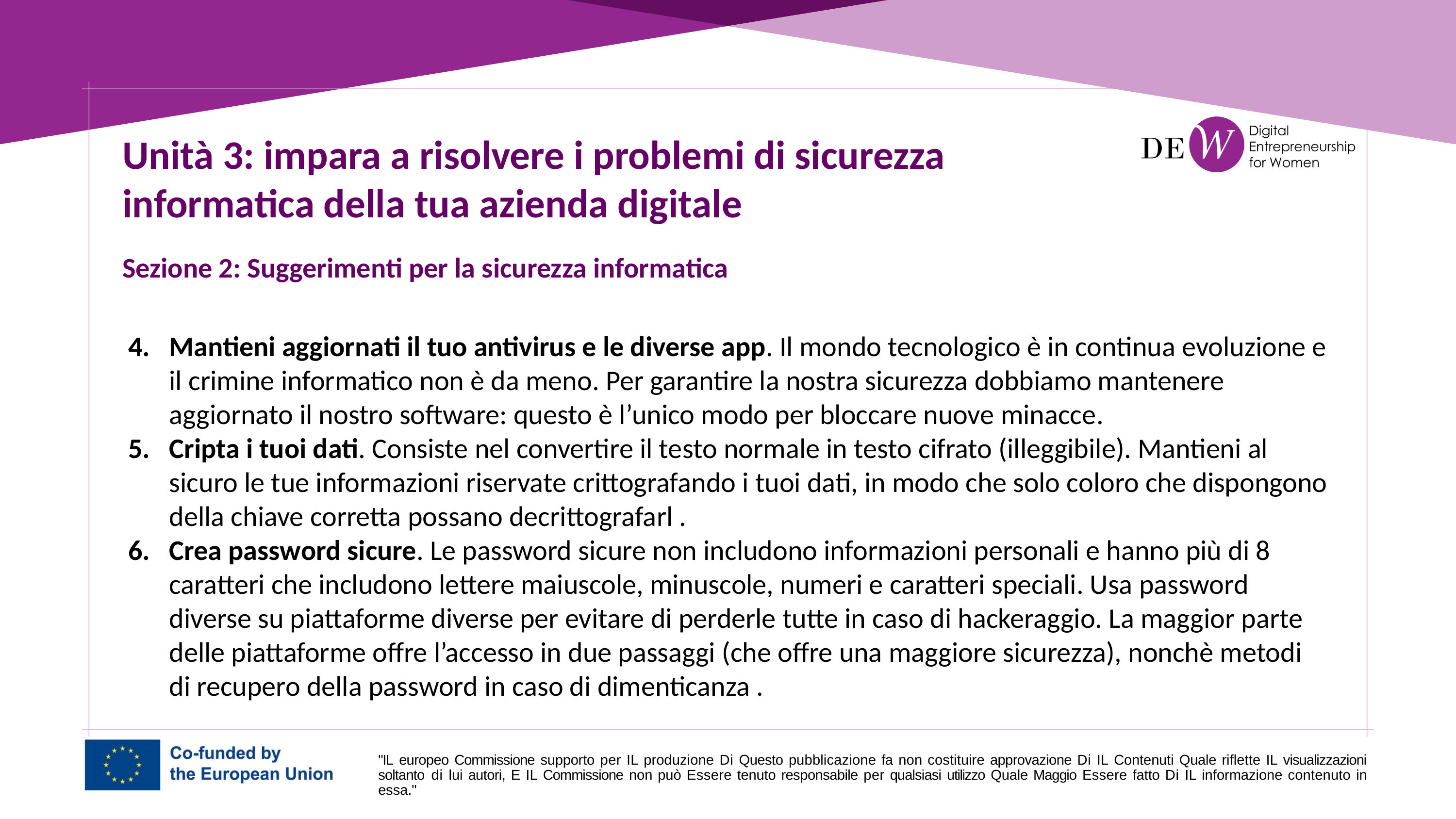

Unità 3: impara a risolvere i problemi di sicurezza informatica della tua azienda digitale
Sezione 2: Suggerimenti per la sicurezza informatica
Mantieni aggiornati il tuo antivirus e le diverse app. Il mondo tecnologico è in continua evoluzione e il crimine informatico non è da meno. Per garantire la nostra sicurezza dobbiamo mantenere aggiornato il nostro software: questo è l’unico modo per bloccare nuove minacce.
Cripta i tuoi dati. Consiste nel convertire il testo normale in testo cifrato (illeggibile). Mantieni al sicuro le tue informazioni riservate crittografando i tuoi dati, in modo che solo coloro che dispongono della chiave corretta possano decrittografarl .
Crea password sicure. Le password sicure non includono informazioni personali e hanno più di 8 caratteri che includono lettere maiuscole, minuscole, numeri e caratteri speciali. Usa password diverse su piattaforme diverse per evitare di perderle tutte in caso di hackeraggio. La maggior parte delle piattaforme offre l’accesso in due passaggi (che offre una maggiore sicurezza), nonchè metodi di recupero della password in caso di dimenticanza .